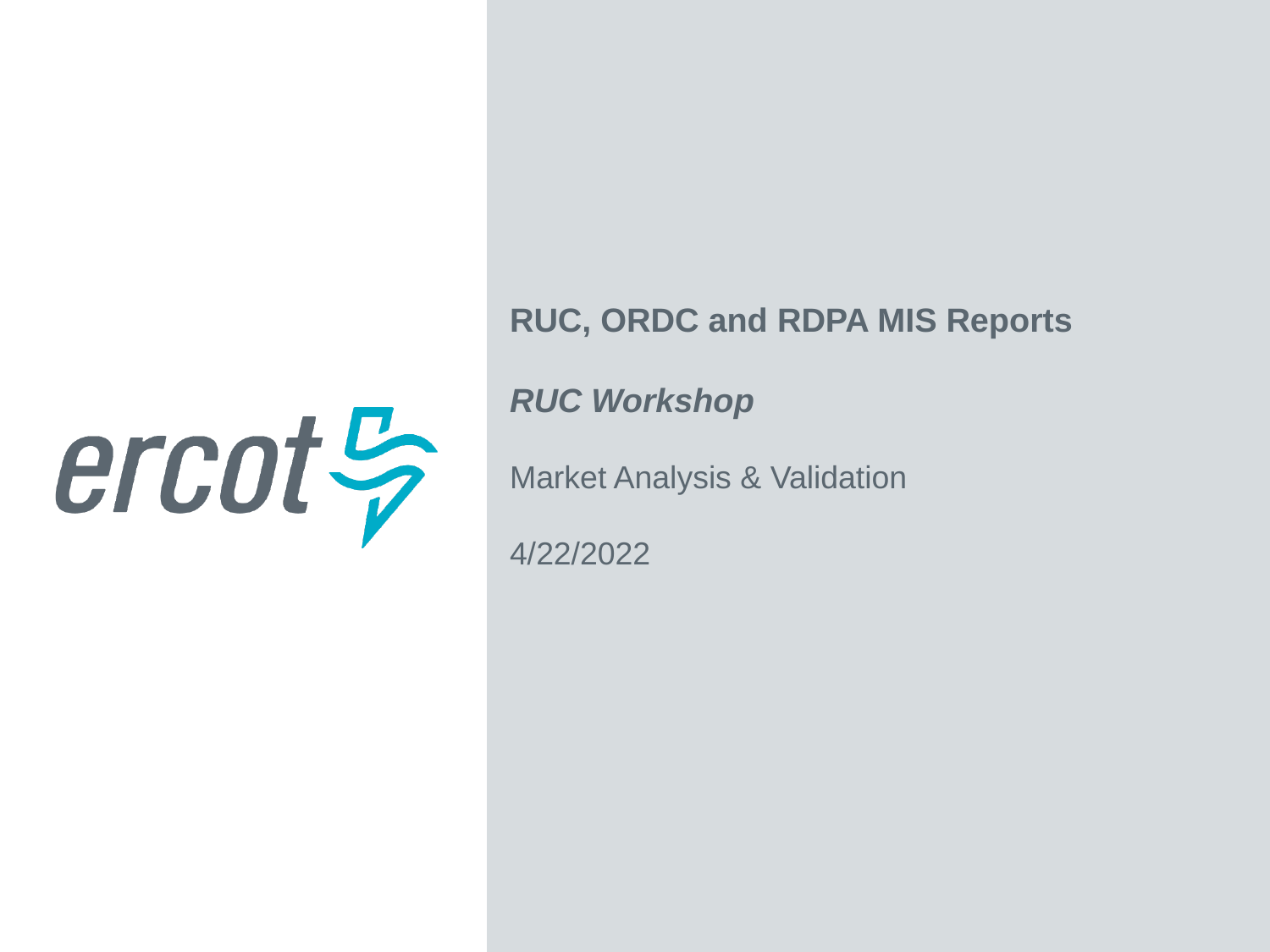

RUC, ORDC and RDPA MIS Reports

RUC Workshop

Market Analysis & Validation

4/22/2022